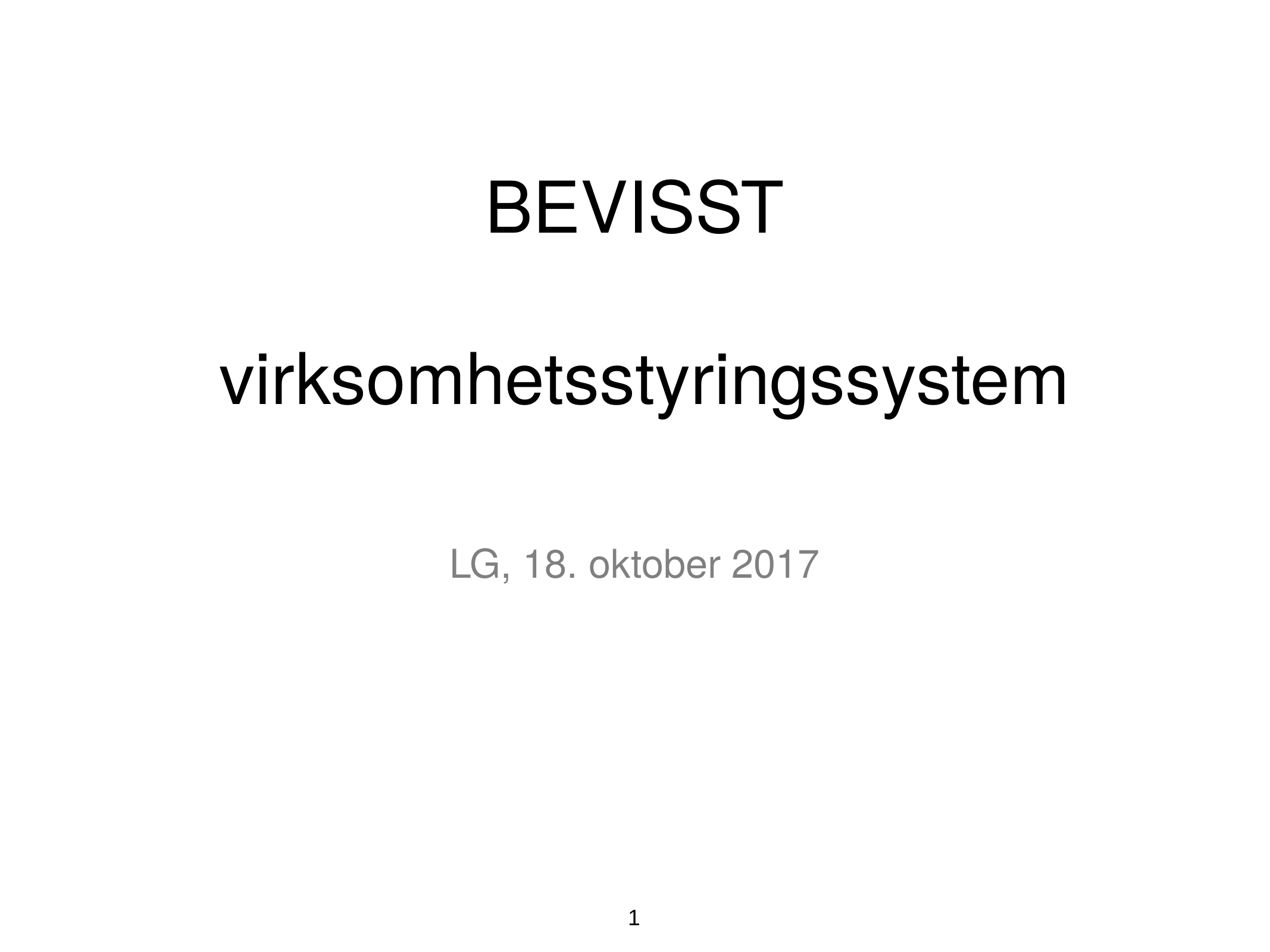

# BEVISST virksomhetsstyringssystem

LG, 18. oktober 2017
1